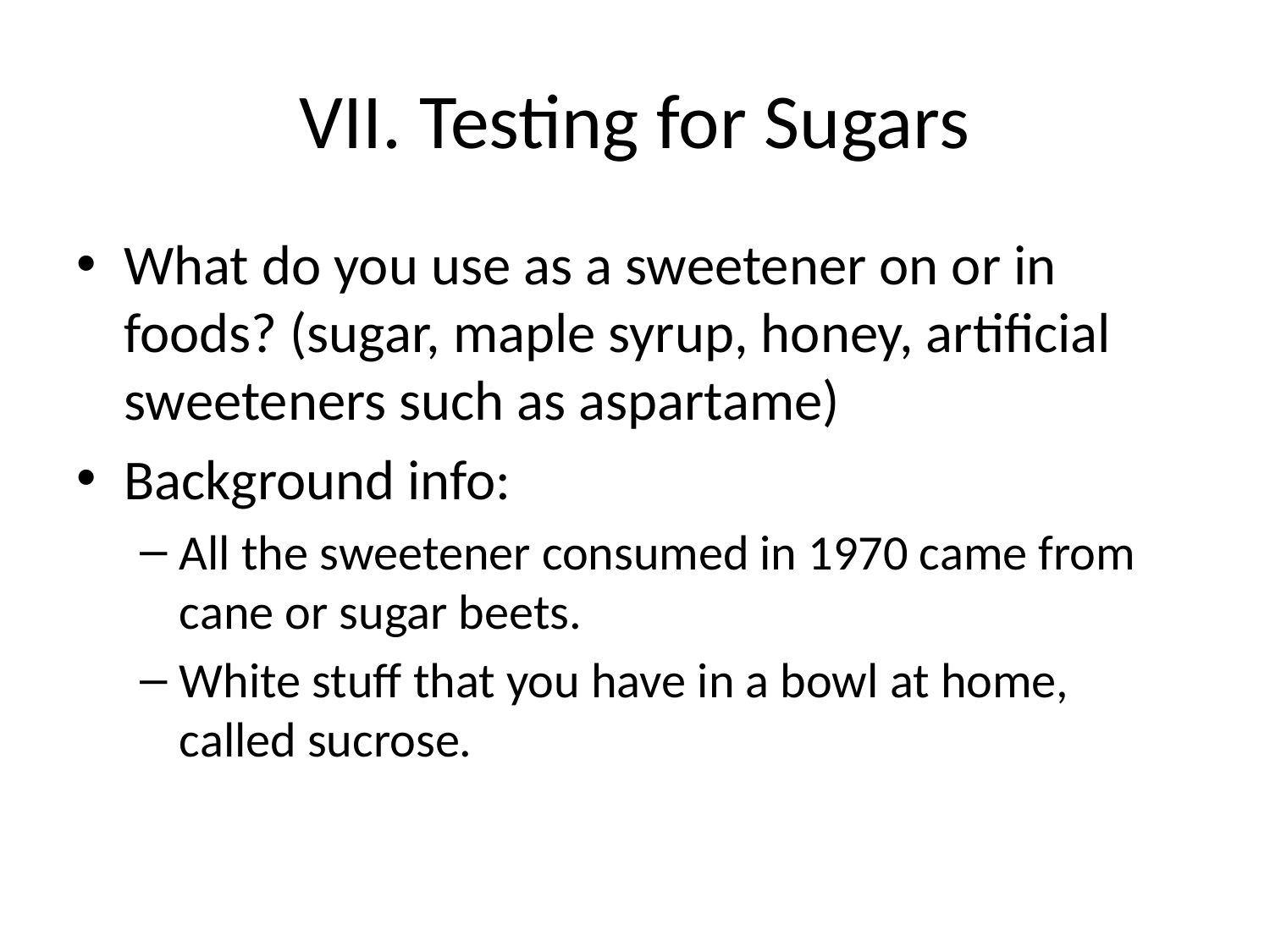

# VII. Testing for Sugars
What do you use as a sweetener on or in foods? (sugar, maple syrup, honey, artificial sweeteners such as aspartame)
Background info:
All the sweetener consumed in 1970 came from cane or sugar beets.
White stuff that you have in a bowl at home, called sucrose.